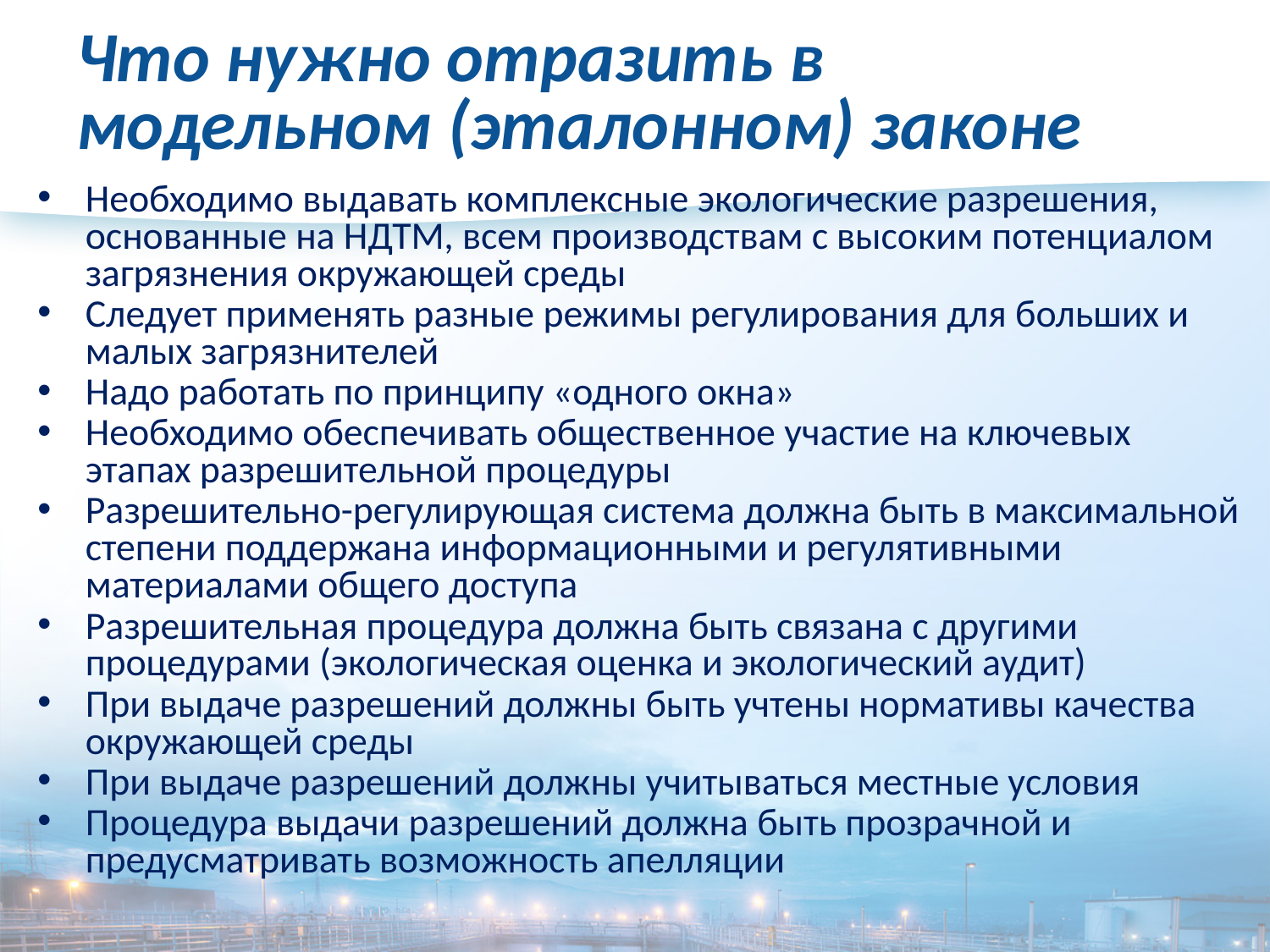

# Что нужно отразить в модельном (эталонном) законе
Необходимо выдавать комплексные экологические разрешения, основанные на НДТМ, всем производствам с высоким потенциалом загрязнения окружающей среды
Следует применять разные режимы регулирования для больших и малых загрязнителей
Надо работать по принципу «одного окна»
Необходимо обеспечивать общественное участие на ключевых этапах разрешительной процедуры
Разрешительно-регулирующая система должна быть в максимальной степени поддержана информационными и регулятивными материалами общего доступа
Разрешительная процедура должна быть связана с другими процедурами (экологическая оценка и экологический аудит)
При выдаче разрешений должны быть учтены нормативы качества окружающей среды
При выдаче разрешений должны учитываться местные условия
Процедура выдачи разрешений должна быть прозрачной и предусматривать возможность апелляции